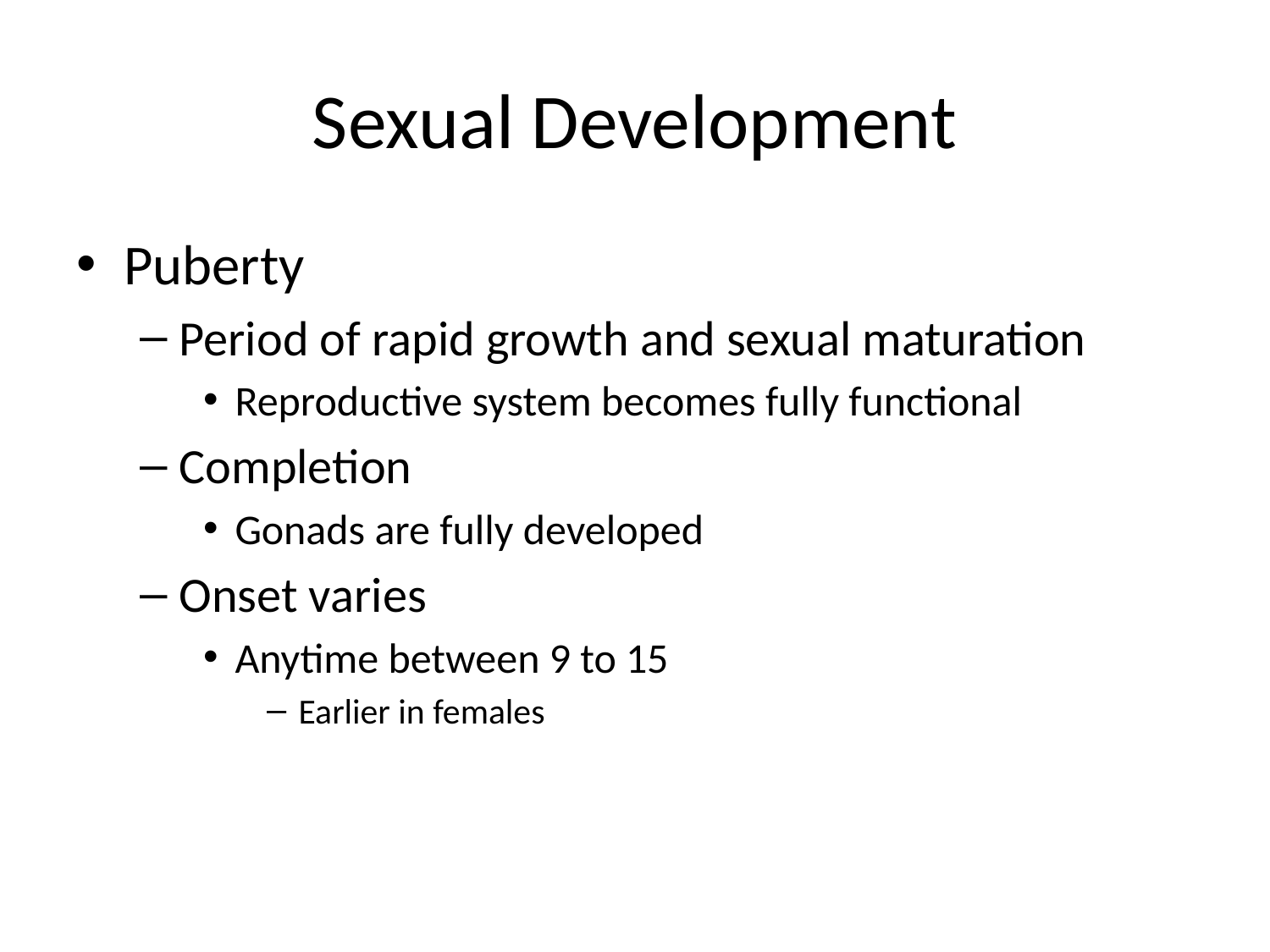

# Sexual Development
Puberty
Period of rapid growth and sexual maturation
Reproductive system becomes fully functional
Completion
Gonads are fully developed
Onset varies
Anytime between 9 to 15
Earlier in females